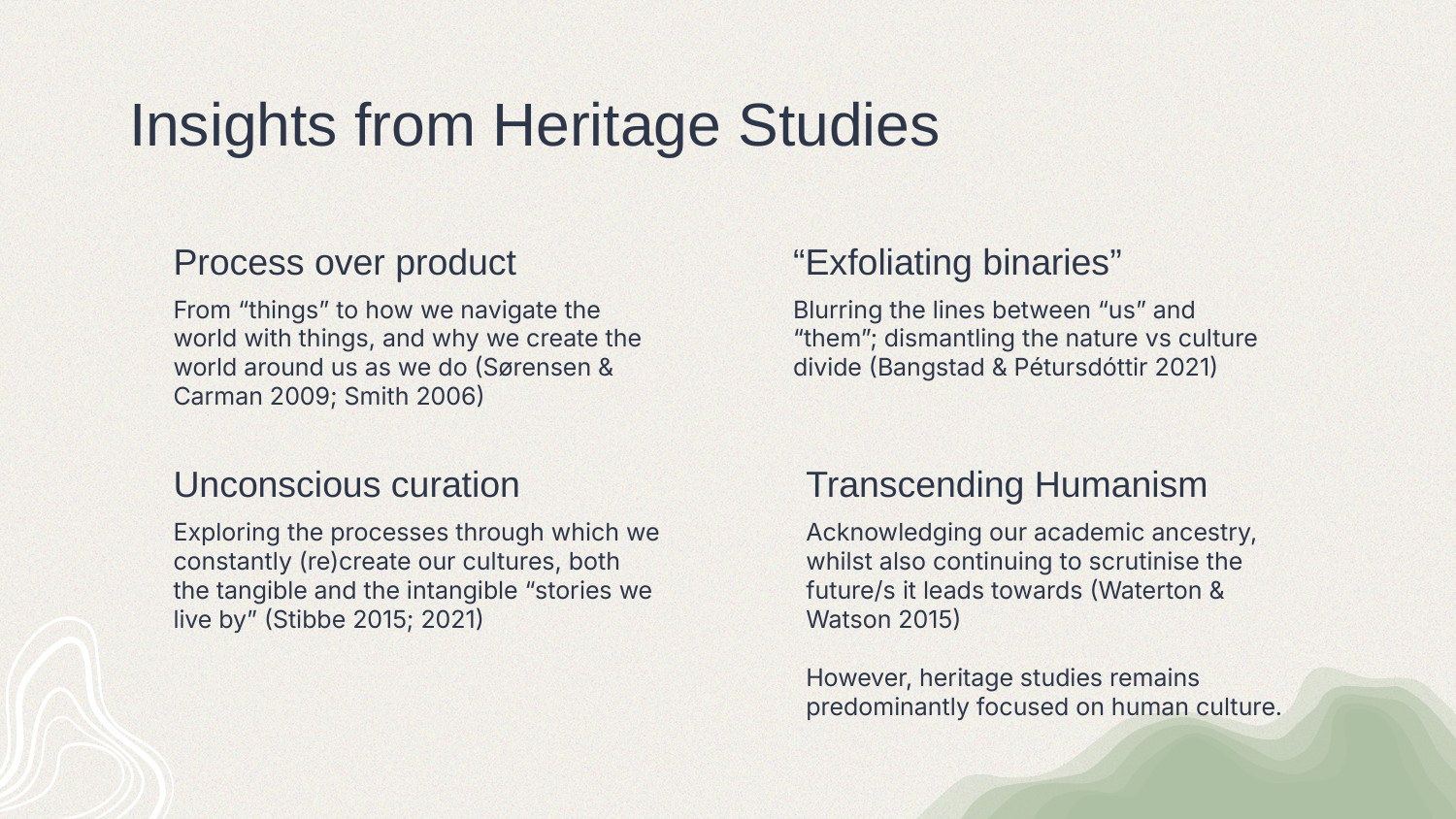

# Insights from Heritage Studies
Process over product
“Exfoliating binaries”
From “things” to how we navigate the world with things, and why we create the world around us as we do (Sørensen & Carman 2009; Smith 2006)
Blurring the lines between “us” and “them”; dismantling the nature vs culture divide (Bangstad & Pétursdóttir 2021)
Unconscious curation
Transcending Humanism
Exploring the processes through which we constantly (re)create our cultures, both the tangible and the intangible “stories we live by” (Stibbe 2015; 2021)
Acknowledging our academic ancestry, whilst also continuing to scrutinise the future/s it leads towards (Waterton & Watson 2015)

However, heritage studies remains predominantly focused on human culture.